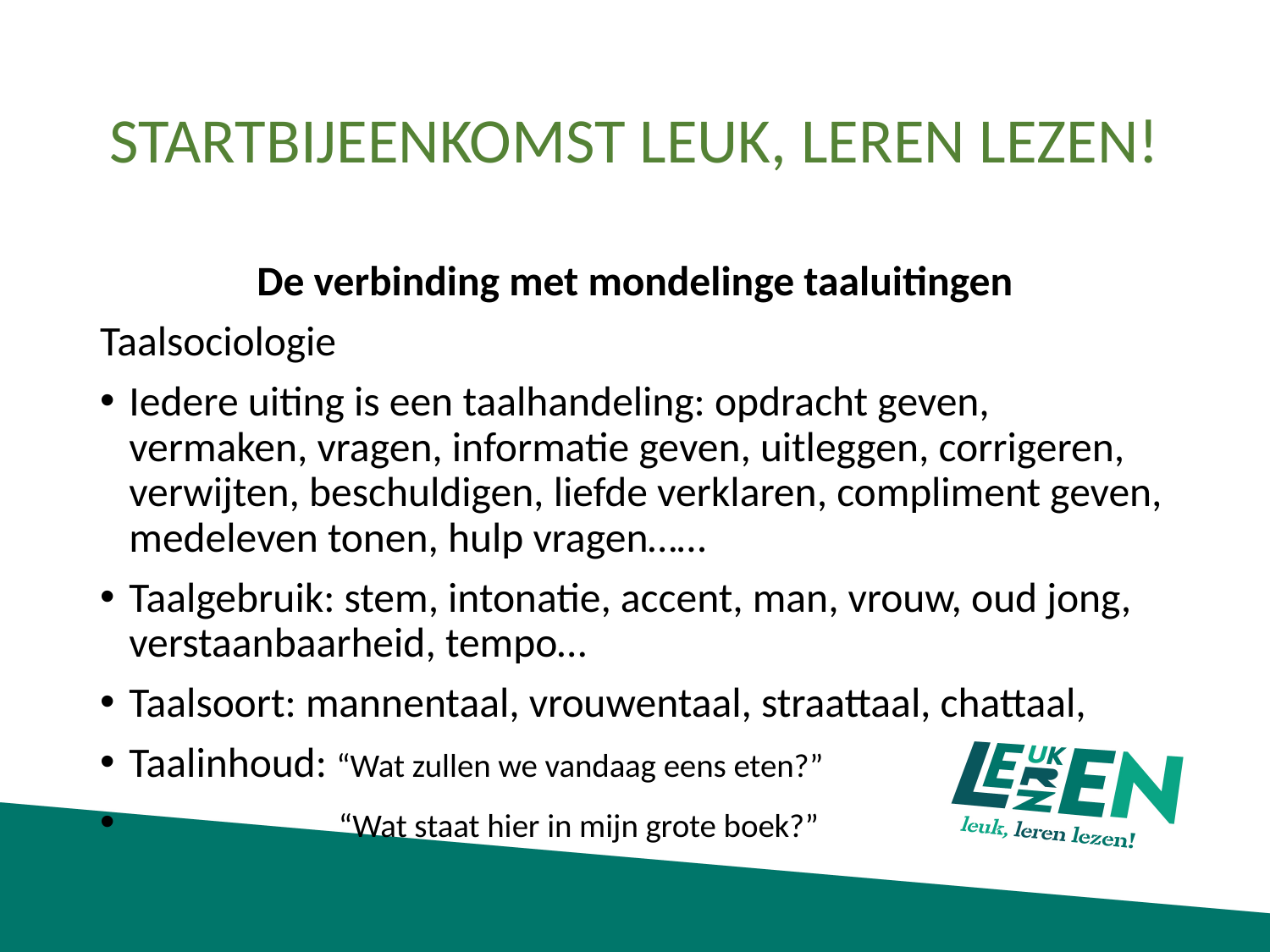

# STARTBIJEENKOMST LEUK, LEREN LEZEN!
De verbinding met mondelinge taaluitingen
Taalsociologie
Iedere uiting is een taalhandeling: opdracht geven, vermaken, vragen, informatie geven, uitleggen, corrigeren, verwijten, beschuldigen, liefde verklaren, compliment geven, medeleven tonen, hulp vragen……
Taalgebruik: stem, intonatie, accent, man, vrouw, oud jong, verstaanbaarheid, tempo…
Taalsoort: mannentaal, vrouwentaal, straattaal, chattaal,
Taalinhoud: “Wat zullen we vandaag eens eten?”
                      “Wat staat hier in mijn grote boek?”